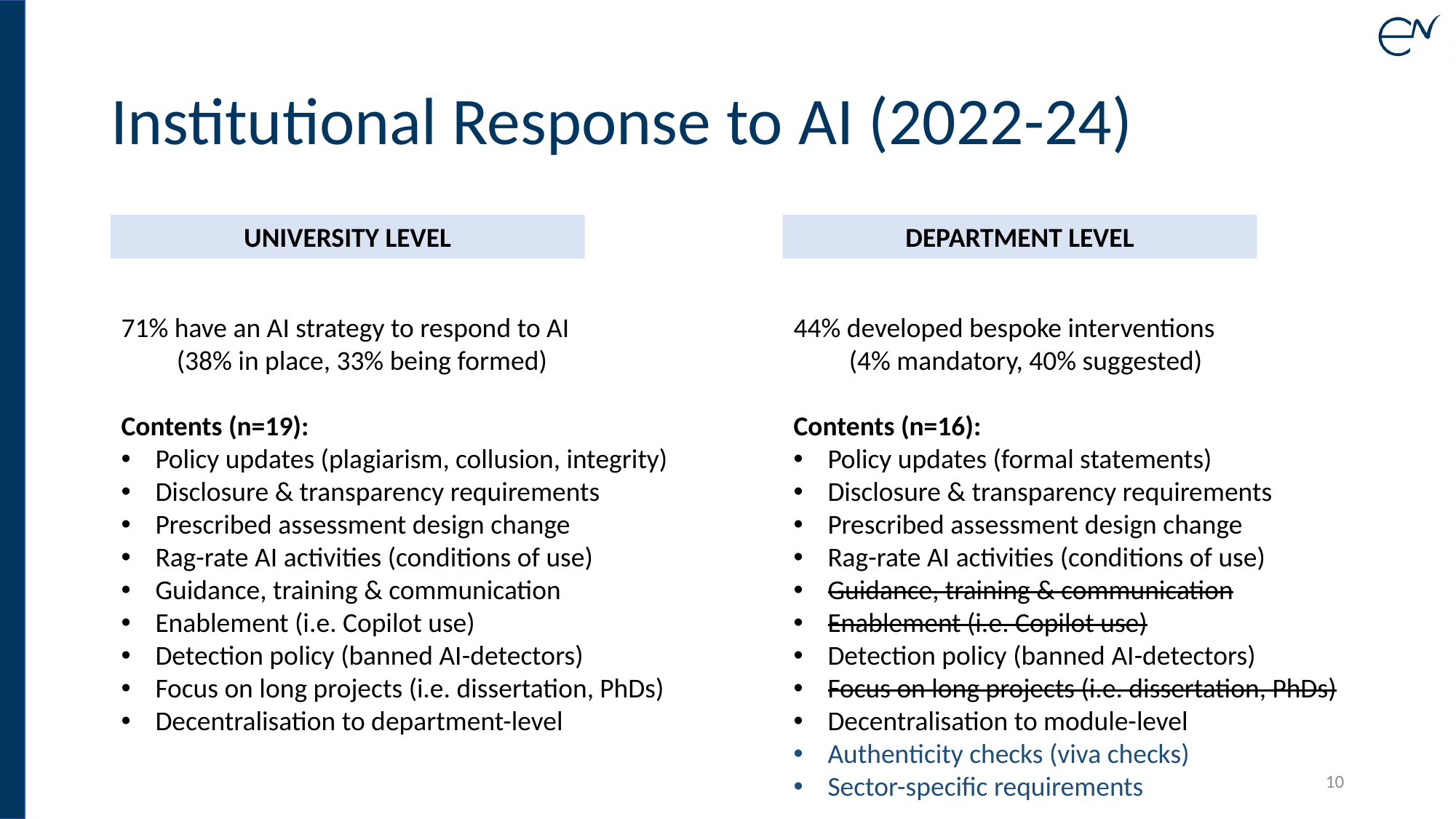

# Institutional Response to AI (2022-24)
UNIVERSITY LEVEL
DEPARTMENT LEVEL
44% developed bespoke interventions
         (4% mandatory, 40% suggested)
Contents (n=16):
Policy updates (formal statements)
Disclosure & transparency requirements
Prescribed assessment design change
Rag-rate AI activities (conditions of use)
Guidance, training & communication
Enablement (i.e. Copilot use)
Detection policy (banned AI-detectors)
Focus on long projects (i.e. dissertation, PhDs)
Decentralisation to module-level
Authenticity checks (viva checks)
Sector-specific requirements

71% have an AI strategy to respond to AI
         (38% in place, 33% being formed)
Contents (n=19):
Policy updates (plagiarism, collusion, integrity)
Disclosure & transparency requirements
Prescribed assessment design change
Rag-rate AI activities (conditions of use)
Guidance, training & communication
Enablement (i.e. Copilot use)
Detection policy (banned AI-detectors)
Focus on long projects (i.e. dissertation, PhDs)
Decentralisation to department-level

10